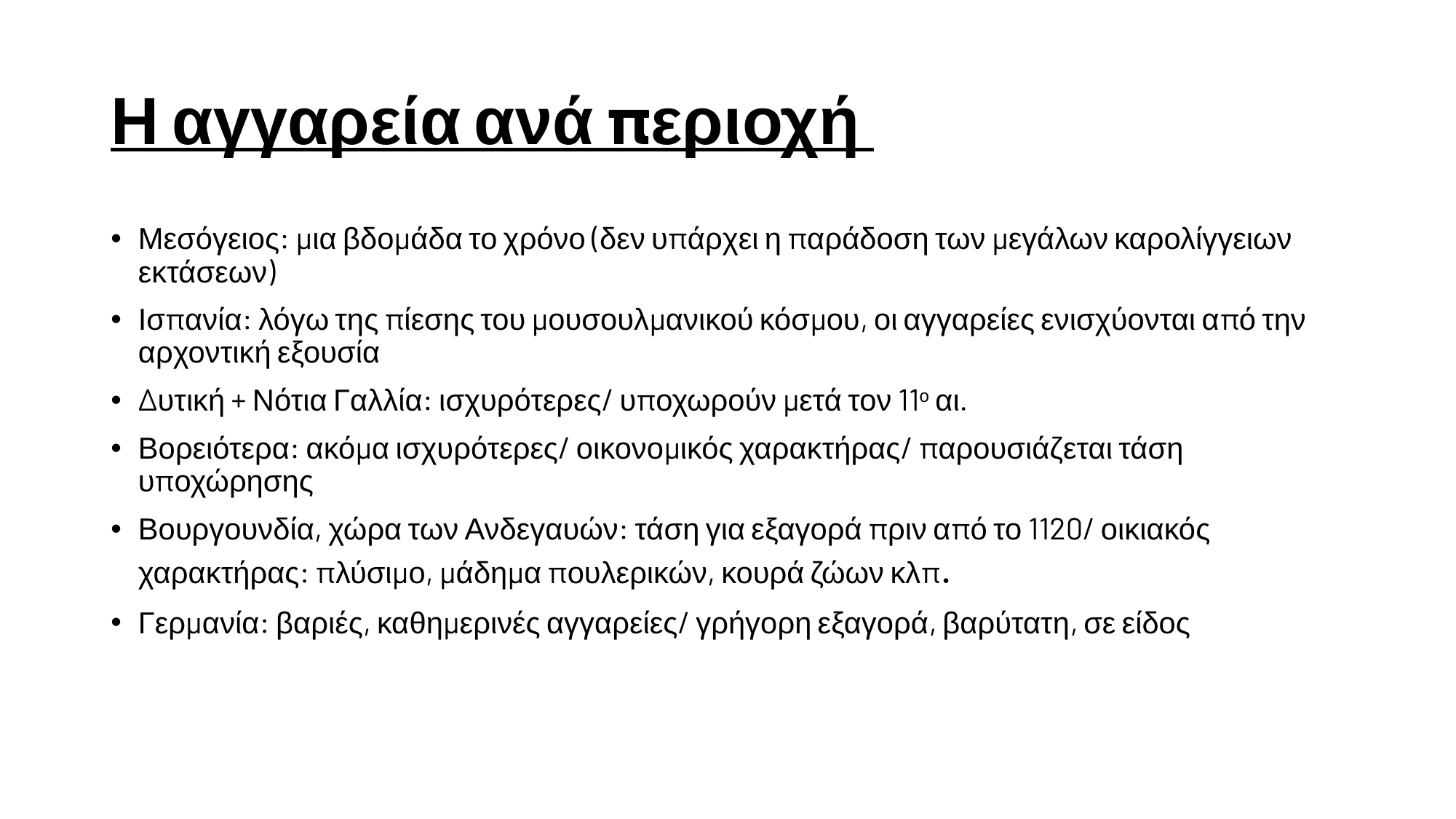

# Η αγγαρεία ανά περιοχή
Μεσόγειος: μια βδομάδα το χρόνο (δεν υπάρχει η παράδοση των μεγάλων καρολίγγειων εκτάσεων)
Ισπανία: λόγω της πίεσης του μουσουλμανικού κόσμου, οι αγγαρείες ενισχύονται από την αρχοντική εξουσία
Δυτική + Νότια Γαλλία: ισχυρότερες/ υποχωρούν μετά τον 11ο αι.
Βορειότερα: ακόμα ισχυρότερες/ οικονομικός χαρακτήρας/ παρουσιάζεται τάση υποχώρησης
Βουργουνδία, χώρα των Ανδεγαυών: τάση για εξαγορά πριν από το 1120/ οικιακός χαρακτήρας: πλύσιμο, μάδημα πουλερικών, κουρά ζώων κλπ.
Γερμανία: βαριές, καθημερινές αγγαρείες/ γρήγορη εξαγορά, βαρύτατη, σε είδος